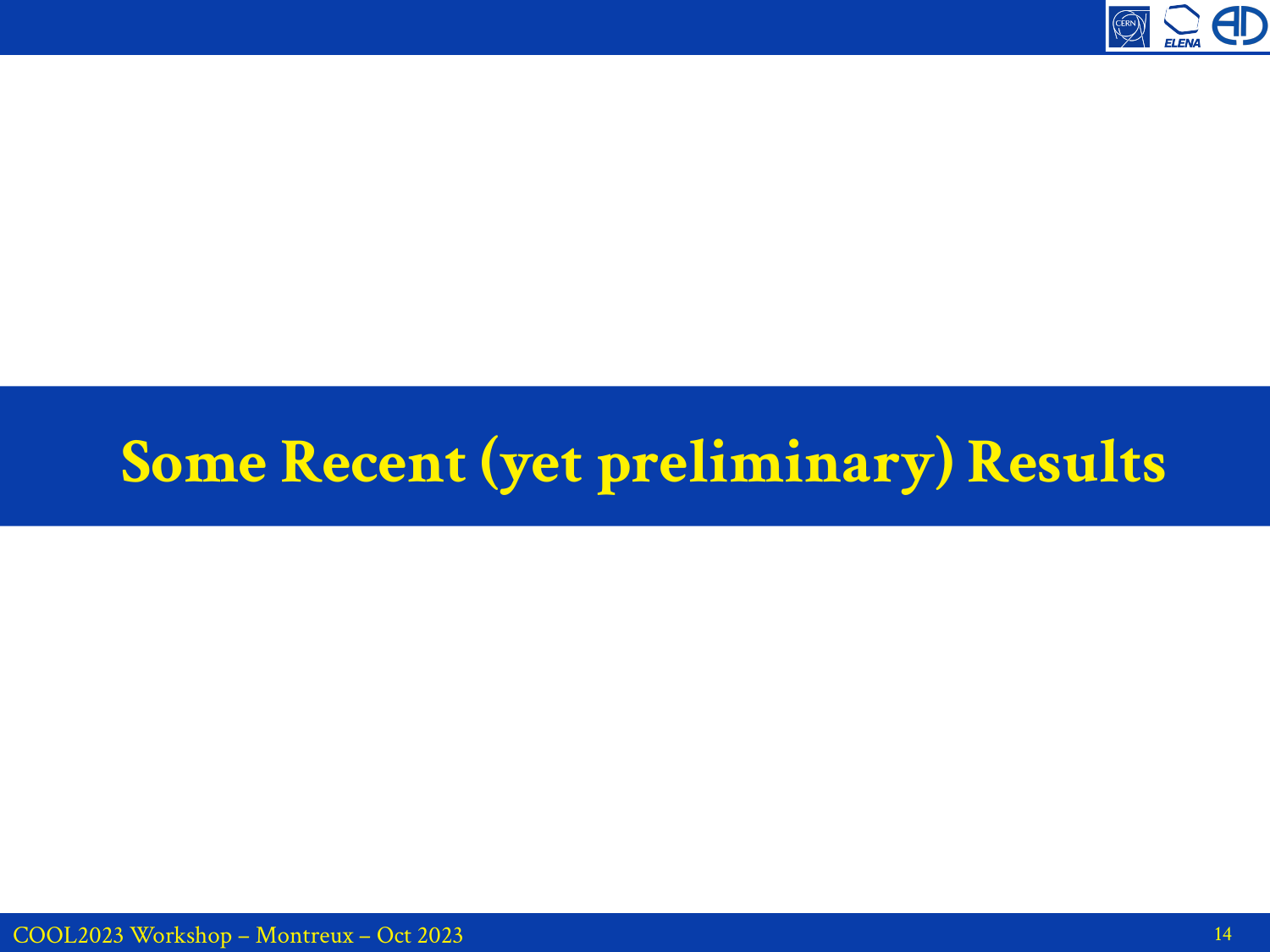

# Some Recent (yet preliminary) Results
14
COOL2023 Workshop – Montreux – Oct 2023